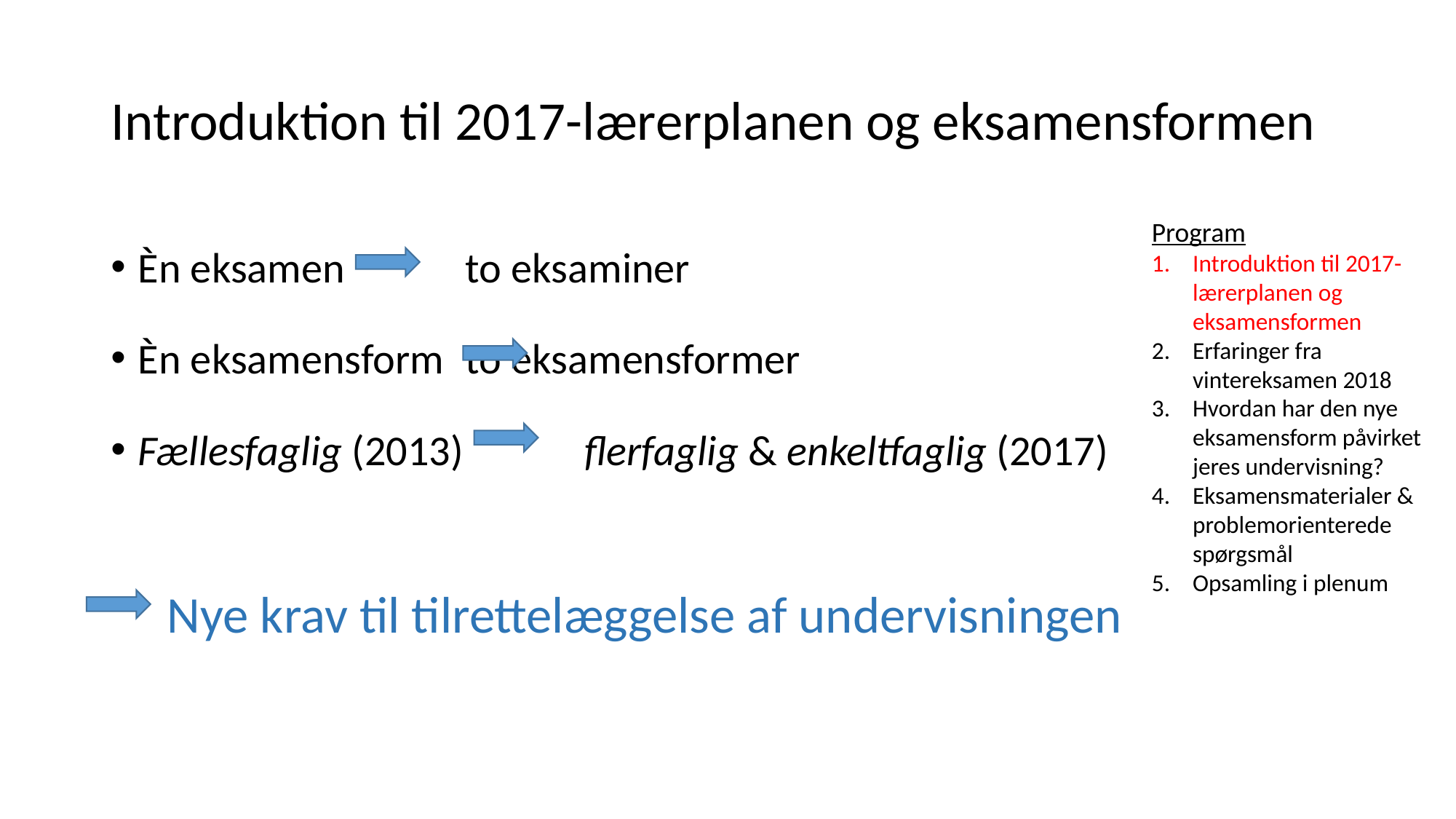

# Introduktion til 2017-lærerplanen og eksamensformen
Èn eksamen  	to eksaminer
Èn eksamensform 	to eksamensformer
Fællesfaglig (2013) 	 flerfaglig & enkeltfaglig (2017)
   Nye krav til tilrettelæggelse af undervisningen

Program
Introduktion til 2017-lærerplanen og eksamensformen
Erfaringer fra vintereksamen 2018
Hvordan har den nye eksamensform påvirket jeres undervisning?
Eksamensmaterialer & problemorienterede spørgsmål
Opsamling i plenum